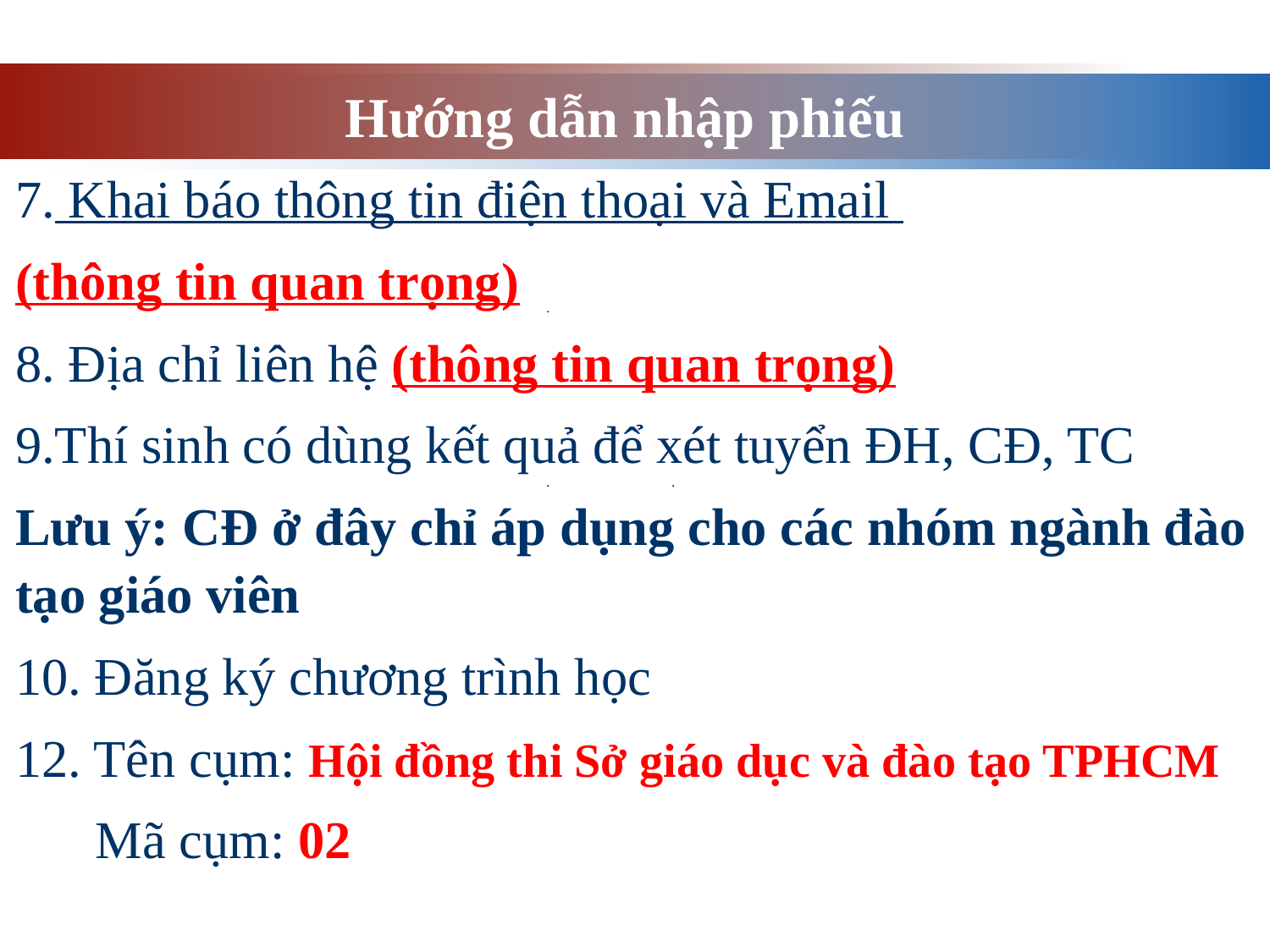

# Hướng dẫn nhập phiếu
7. Khai báo thông tin điện thoại và Email
(thông tin quan trọng)
8. Địa chỉ liên hệ (thông tin quan trọng)
9.Thí sinh có dùng kết quả để xét tuyển ĐH, CĐ, TC
Lưu ý: CĐ ở đây chỉ áp dụng cho các nhóm ngành đào tạo giáo viên
10. Đăng ký chương trình học
12. Tên cụm: Hội đồng thi Sở giáo dục và đào tạo TPHCM
      Mã cụm: 02